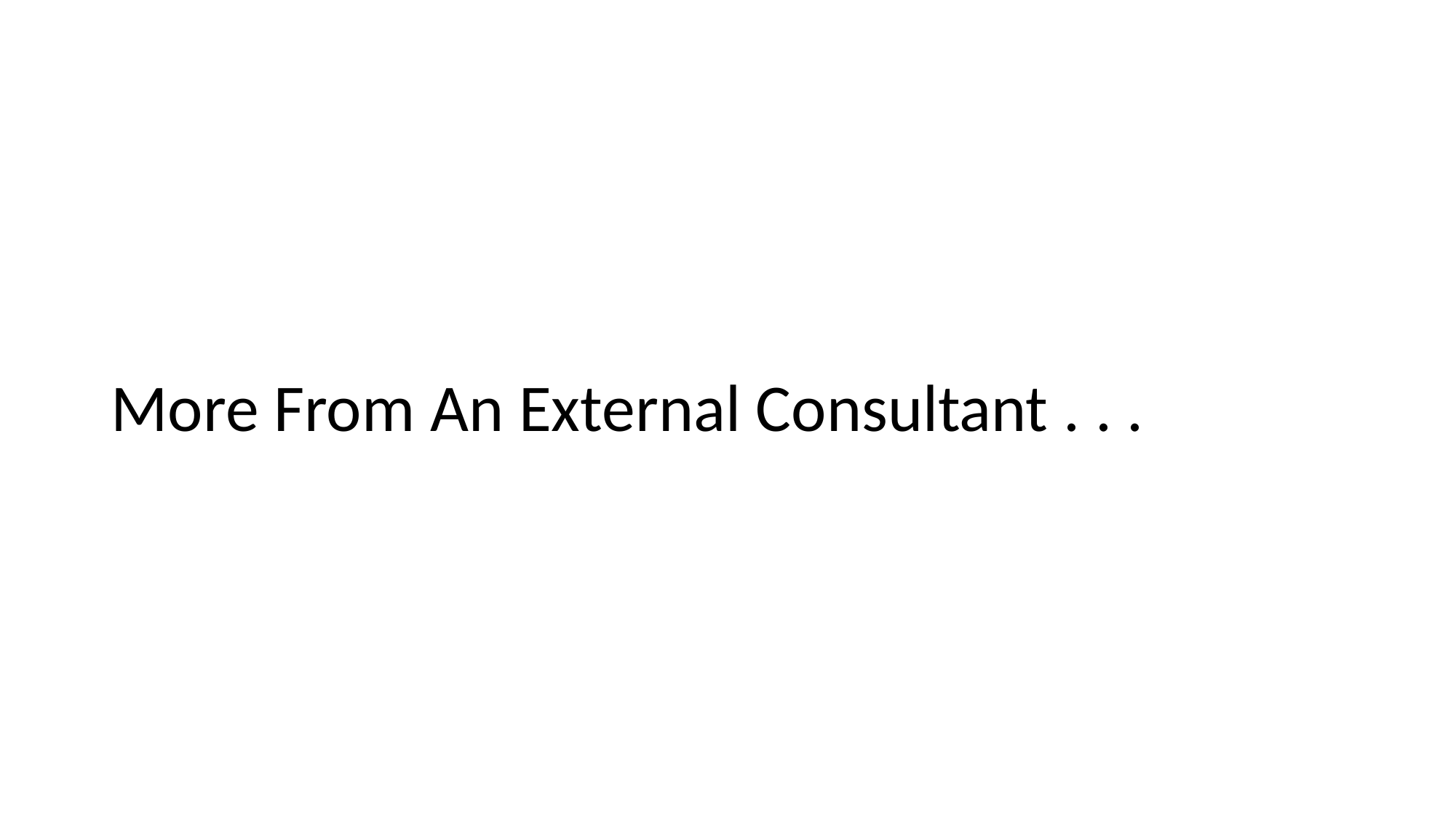

# More From An External Consultant . . .